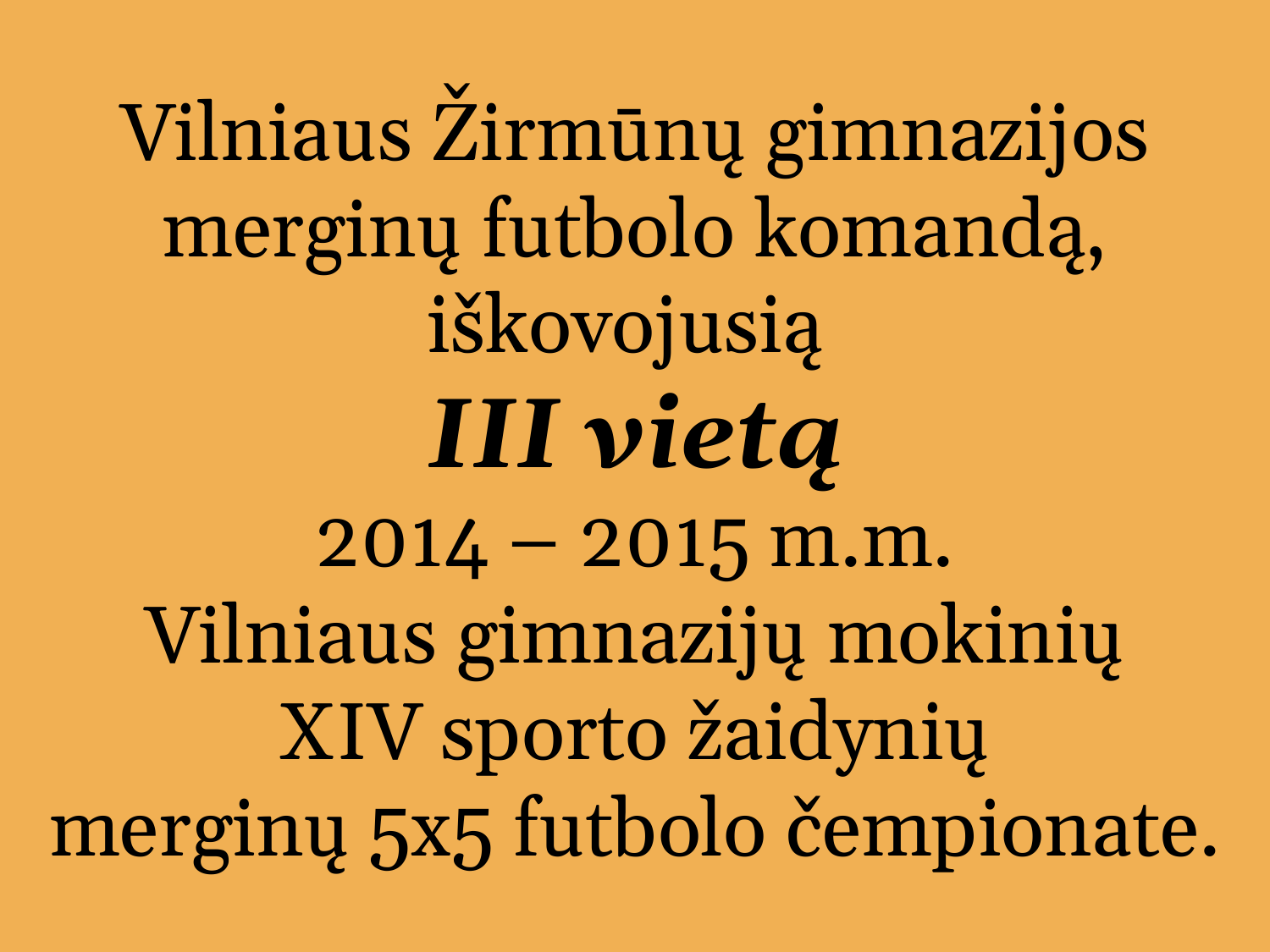

# Vilniaus Žirmūnų gimnazijos merginų futbolo komandą, iškovojusią III vietą 2014 – 2015 m.m. Vilniaus gimnazijų mokinių XIV sporto žaidynių merginų 5x5 futbolo čempionate.